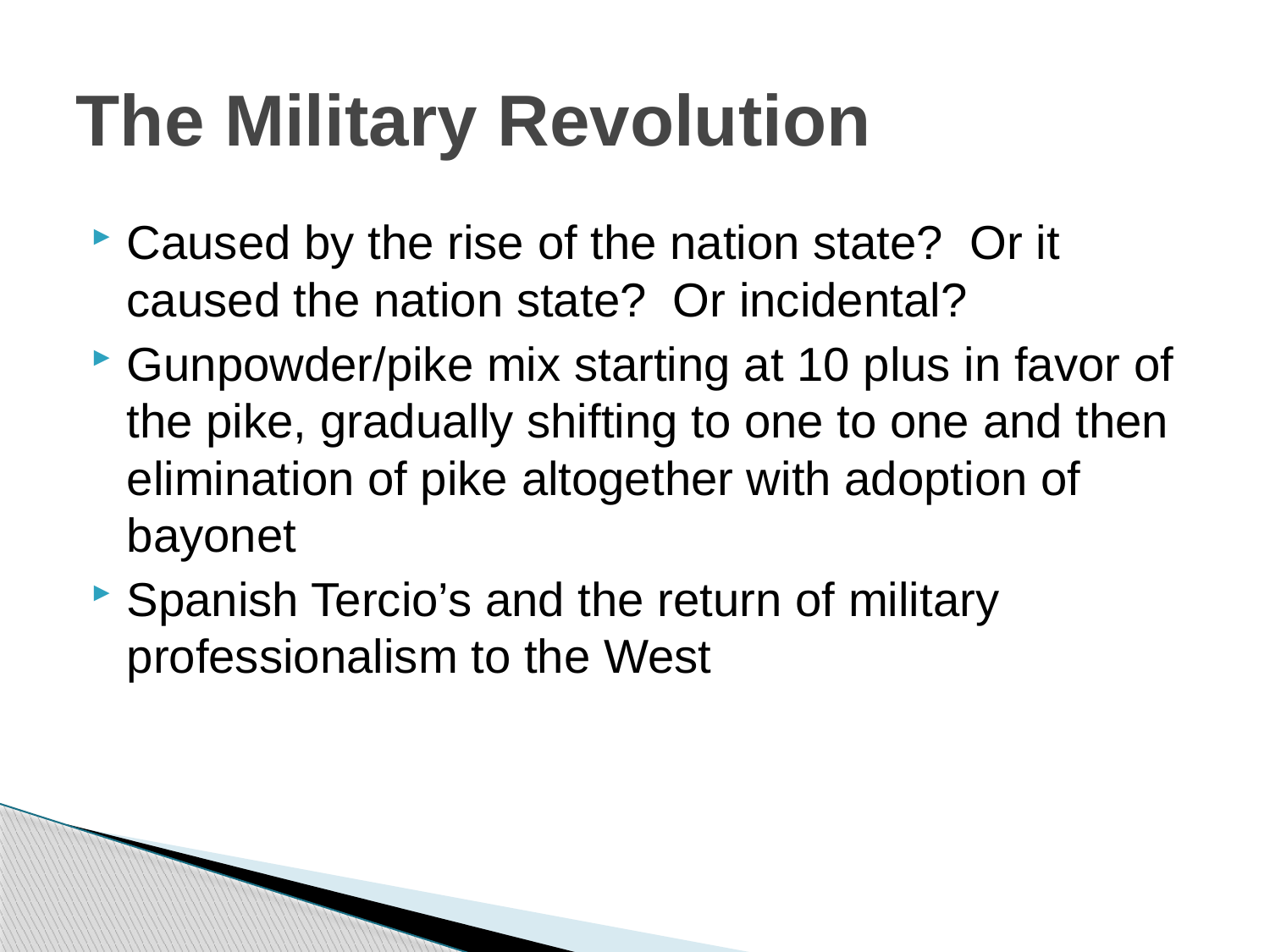

# The Military Revolution
Caused by the rise of the nation state?  Or it caused the nation state?  Or incidental?
Gunpowder/pike mix starting at 10 plus in favor of the pike, gradually shifting to one to one and then elimination of pike altogether with adoption of bayonet
Spanish Tercio’s and the return of military professionalism to the West